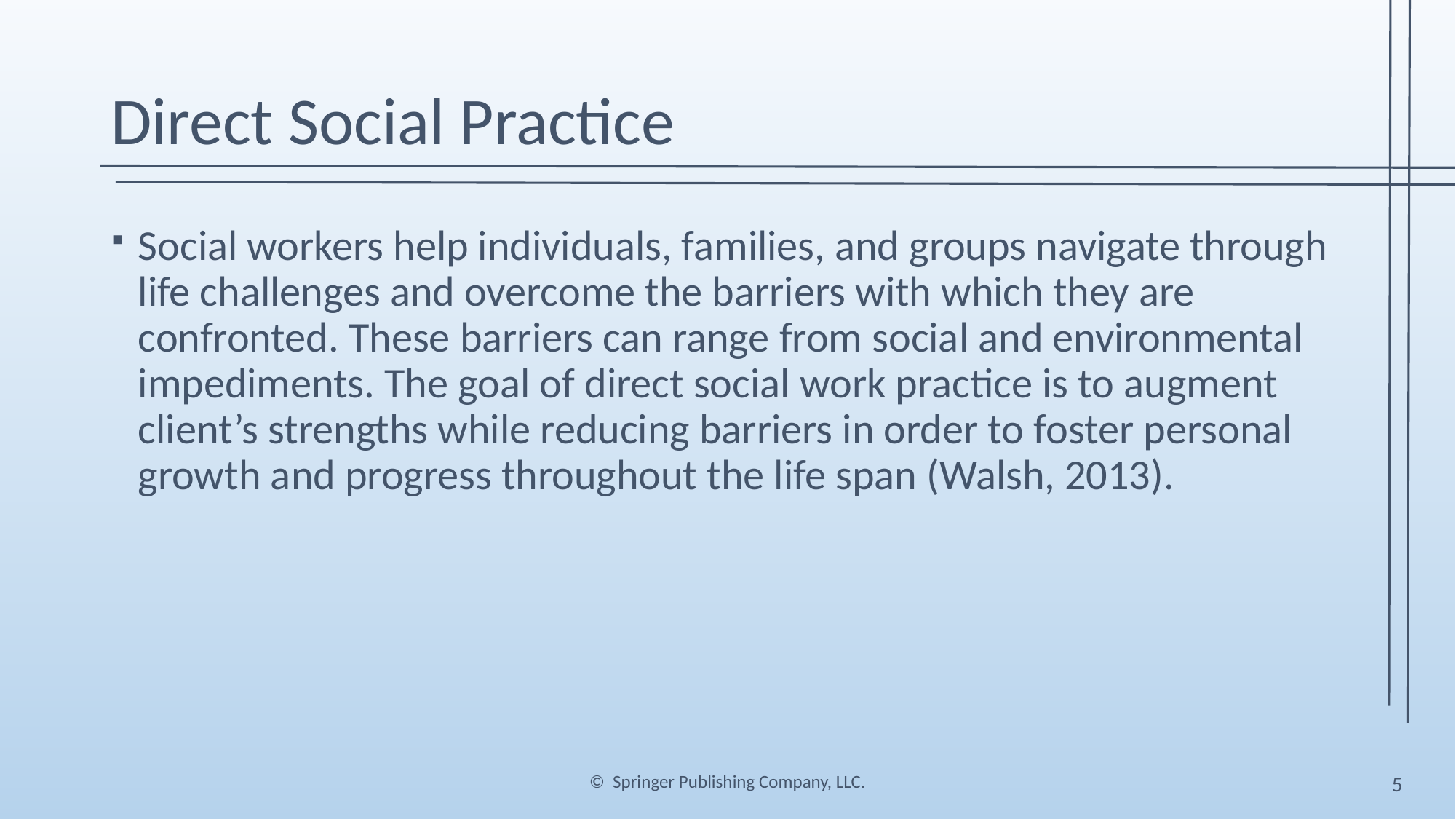

# Direct Social Practice
Social workers help individuals, families, and groups navigate through life challenges and overcome the barriers with which they are confronted. These barriers can range from social and environmental impediments. The goal of direct social work practice is to augment client’s strengths while reducing barriers in order to foster personal growth and progress throughout the life span (Walsh, 2013).